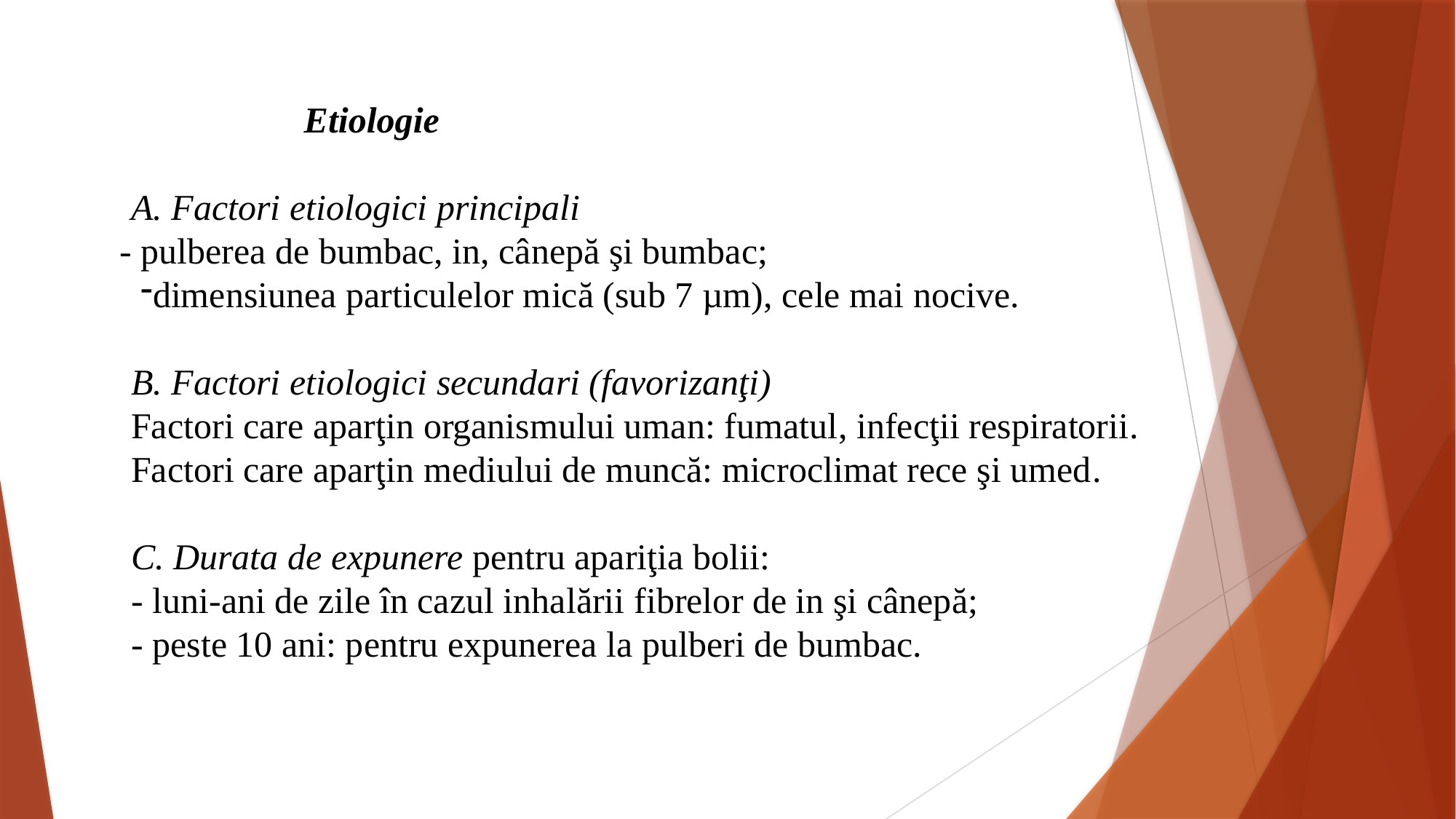

Etiologie

A. Factori etiologici principali
- pulberea de bumbac, in, cânepă şi bumbac;
dimensiunea particulelor mică (sub 7 µm), cele mai nocive.

B. Factori etiologici secundari (favorizanţi)
Factori care aparţin organismului uman: fumatul, infecţii respiratorii.
Factori care aparţin mediului de muncă: microclimat rece şi umed.

C. Durata de expunere pentru apariţia bolii:
- luni-ani de zile în cazul inhalării fibrelor de in şi cânepă;
- peste 10 ani: pentru expunerea la pulberi de bumbac.